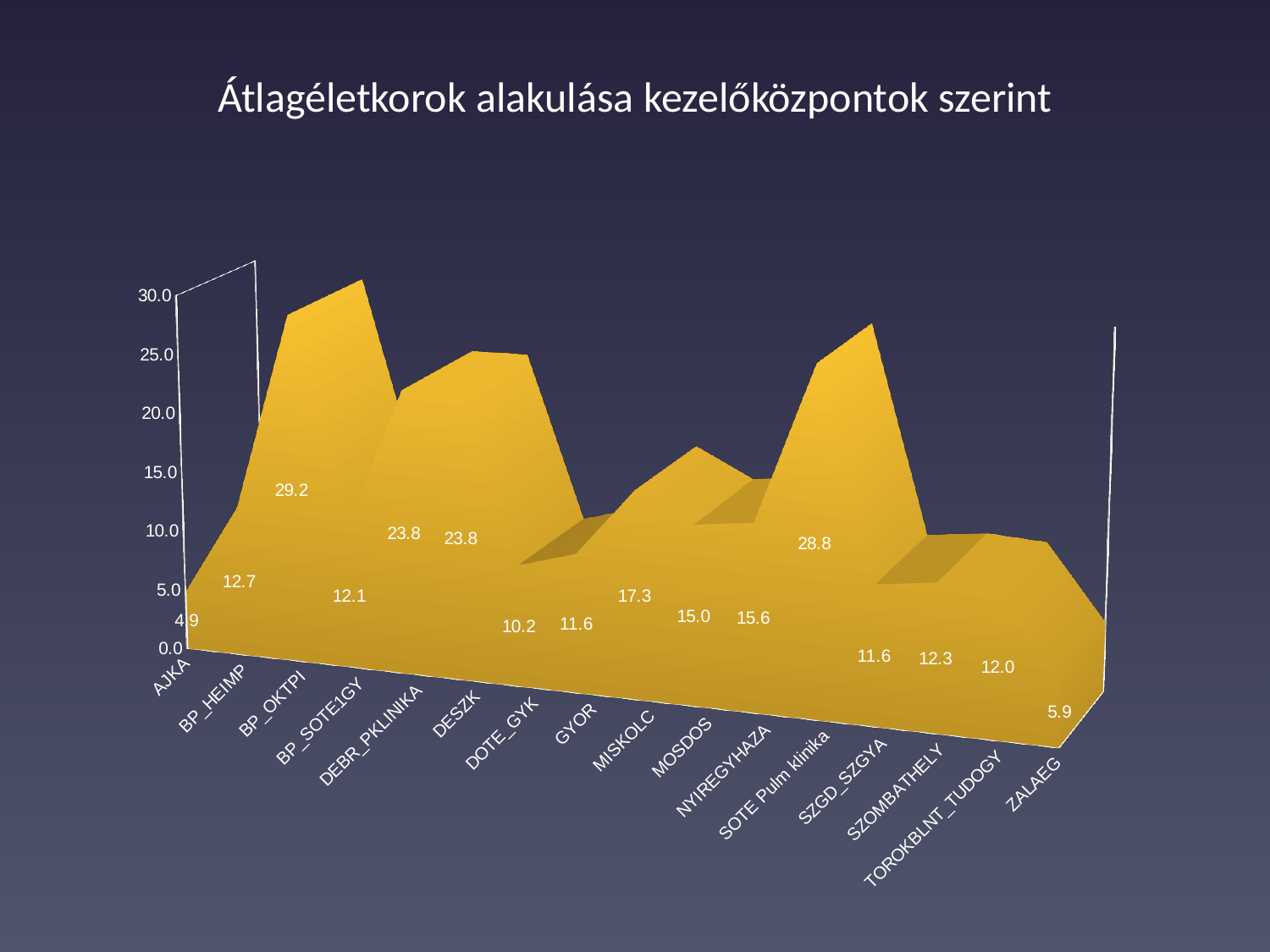

[unsupported chart]

# Átlagéletkorok alakulása kezelőközpontok szerint